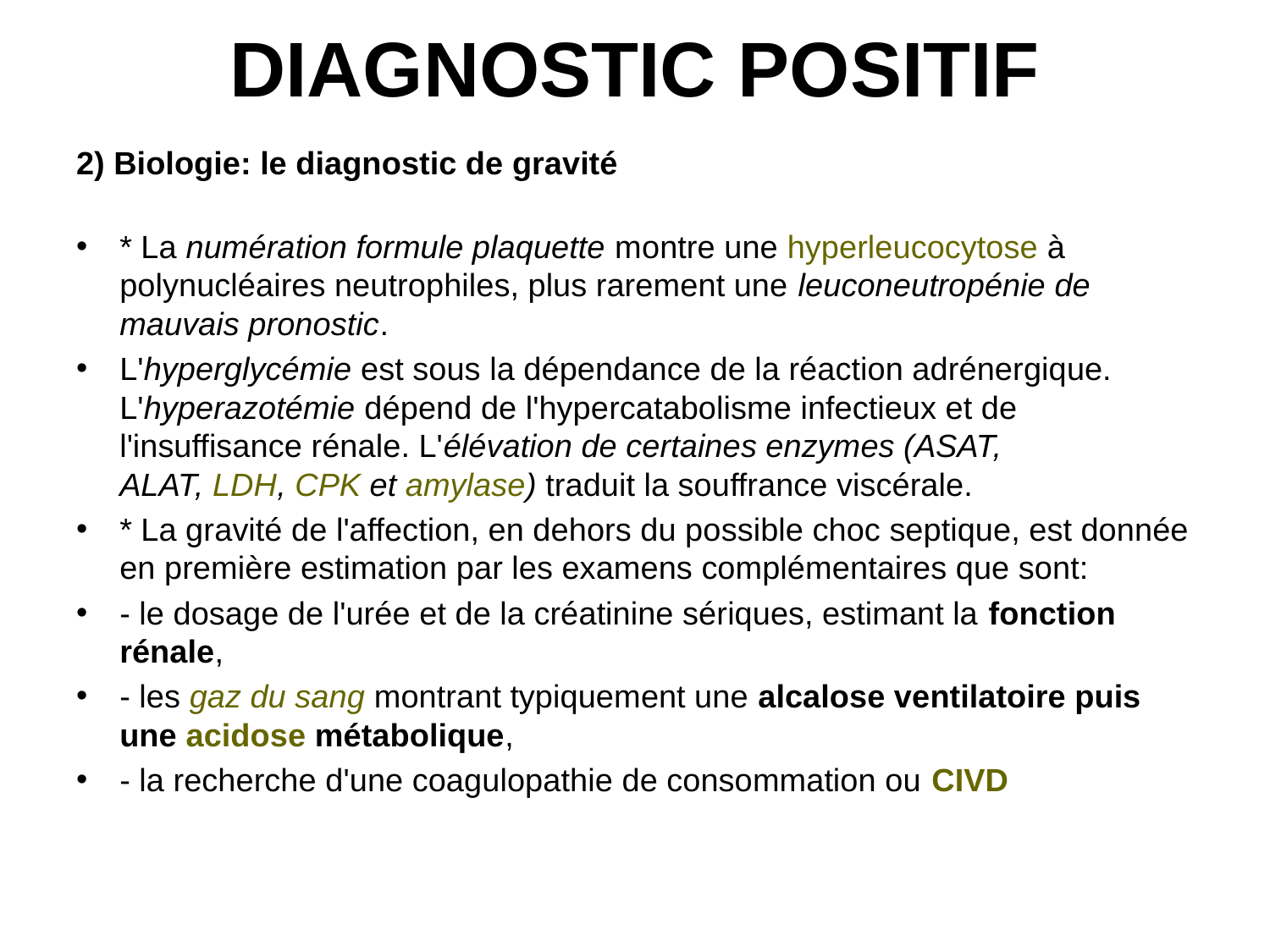

# DIAGNOSTIC POSITIF
2) Biologie: le diagnostic de gravité
* La numération formule plaquette montre une hyperleucocytose à polynucléaires neutrophiles, plus rarement une leuconeutropénie de mauvais pronostic.
L'hyperglycémie est sous la dépendance de la réaction adrénergique. L'hyperazotémie dépend de l'hypercatabolisme infectieux et de l'insuffisance rénale. L'élévation de certaines enzymes (ASAT, ALAT, LDH, CPK et amylase) traduit la souffrance viscérale.
* La gravité de l'affection, en dehors du possible choc septique, est donnée en première estimation par les examens complémentaires que sont:
- le dosage de l'urée et de la créatinine sériques, estimant la fonction rénale,
- les gaz du sang montrant typiquement une alcalose ventilatoire puis une acidose métabolique,
- la recherche d'une coagulopathie de consommation ou CIVD